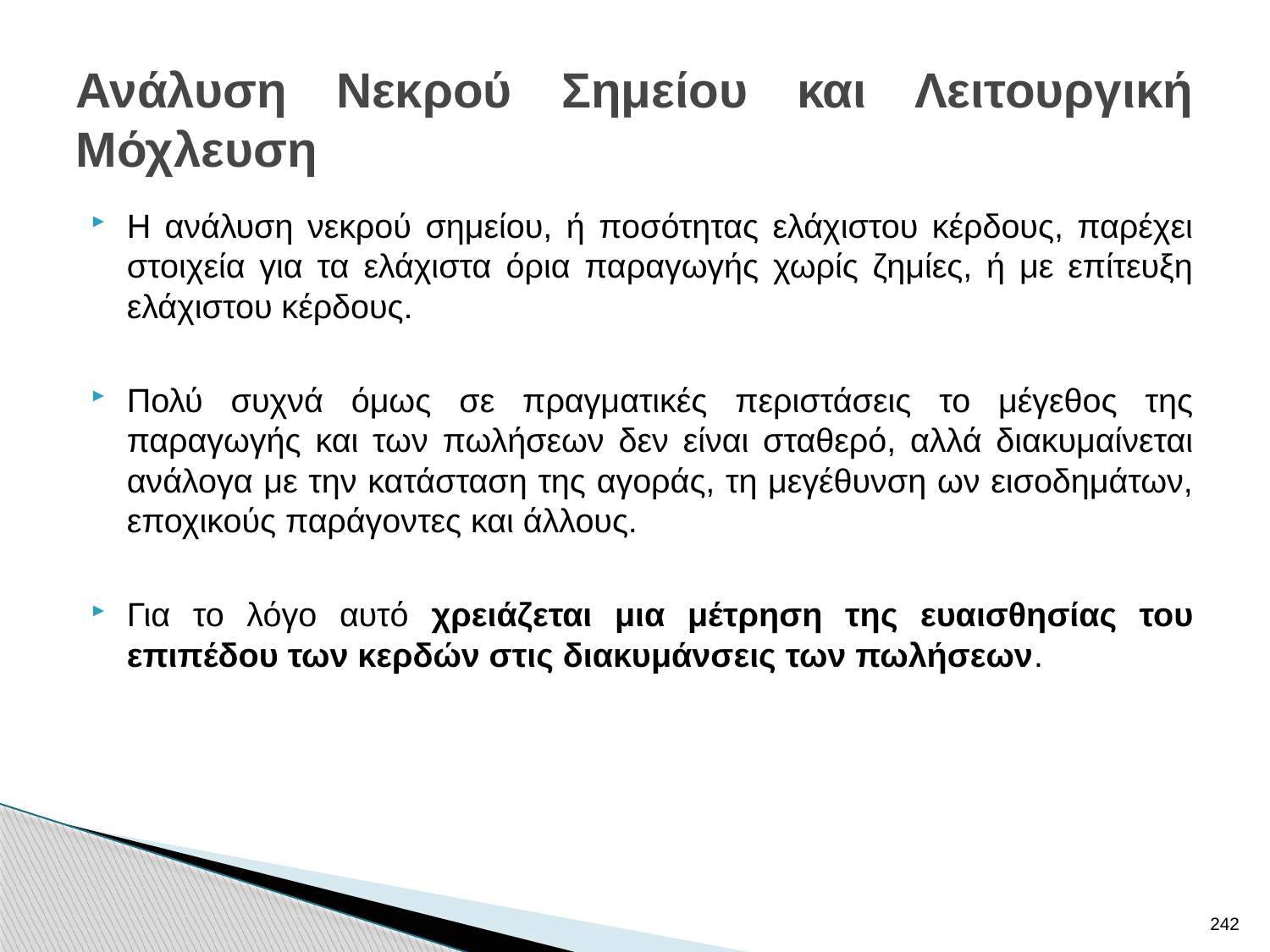

# Ανάλυση Νεκρού Σημείου και Λειτουργική Μόχλευση
Η ανάλυση νεκρού σημείου, ή ποσότητας ελάχιστου κέρδους, παρέχει στοιχεία για τα ελάχιστα όρια παραγωγής χωρίς ζημίες, ή με επίτευξη ελάχιστου κέρδους.

Πολύ συχνά όμως σε πραγματικές περιστάσεις το μέγεθος της παραγωγής και των πωλήσεων δεν είναι σταθερό, αλλά διακυμαίνεται ανάλογα με την κατάσταση της αγοράς, τη μεγέθυνση ων εισοδημάτων, εποχικούς παράγοντες και άλλους.

Για το λόγο αυτό χρειάζεται μια μέτρηση της ευαισθησίας του επιπέδου των κερδών στις διακυμάνσεις των πωλήσεων.

242